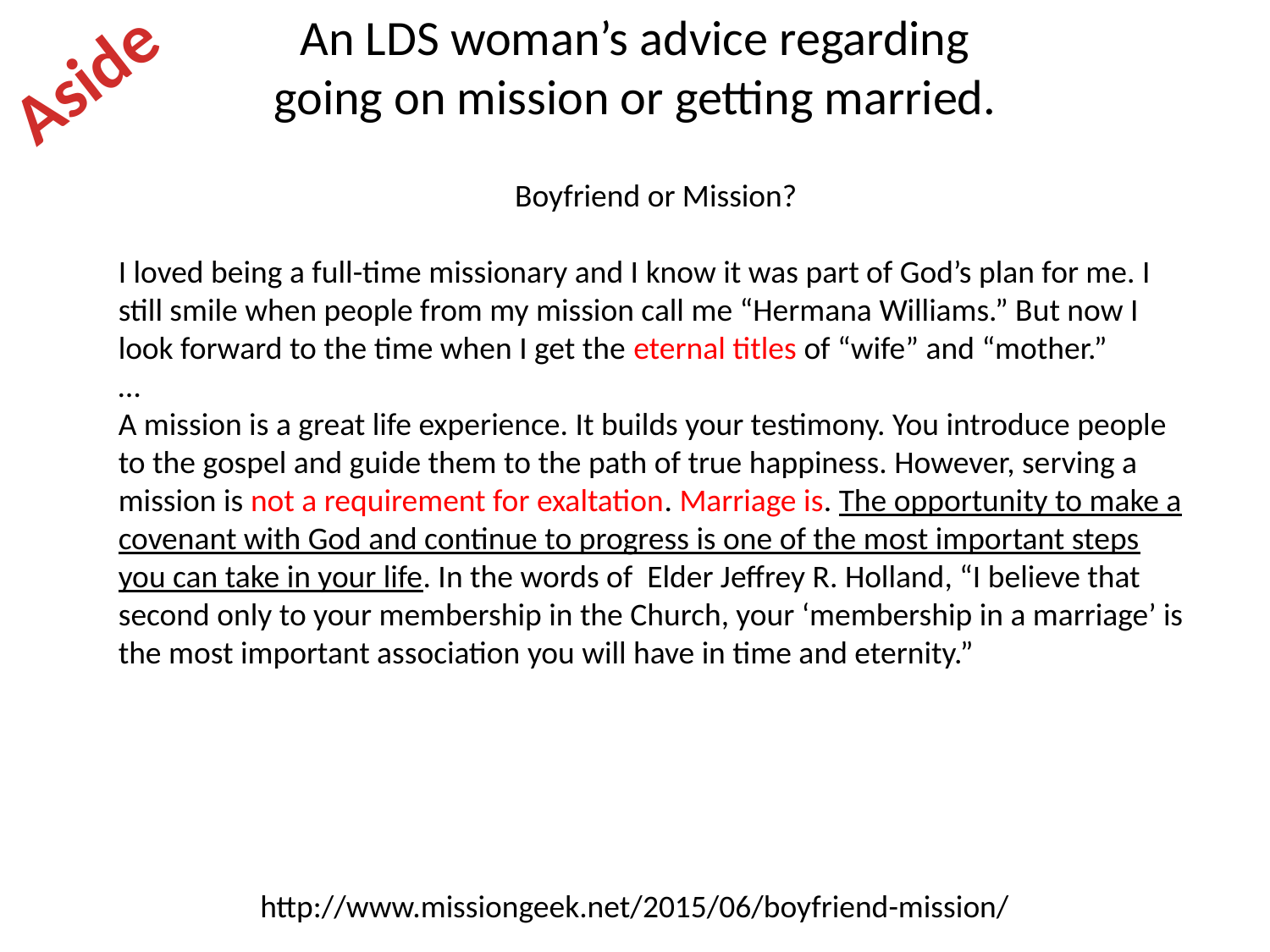

An LDS woman’s advice regarding
going on mission or getting married.
Aside
Boyfriend or Mission?

I loved being a full-time missionary and I know it was part of God’s plan for me. I still smile when people from my mission call me “Hermana Williams.” But now I look forward to the time when I get the eternal titles of “wife” and “mother.”
…
A mission is a great life experience. It builds your testimony. You introduce people to the gospel and guide them to the path of true happiness. However, serving a mission is not a requirement for exaltation. Marriage is. The opportunity to make a covenant with God and continue to progress is one of the most important steps you can take in your life. In the words of  Elder Jeffrey R. Holland, “I believe that second only to your membership in the Church, your ‘membership in a marriage’ is the most important association you will have in time and eternity.”
http://www.missiongeek.net/2015/06/boyfriend-mission/